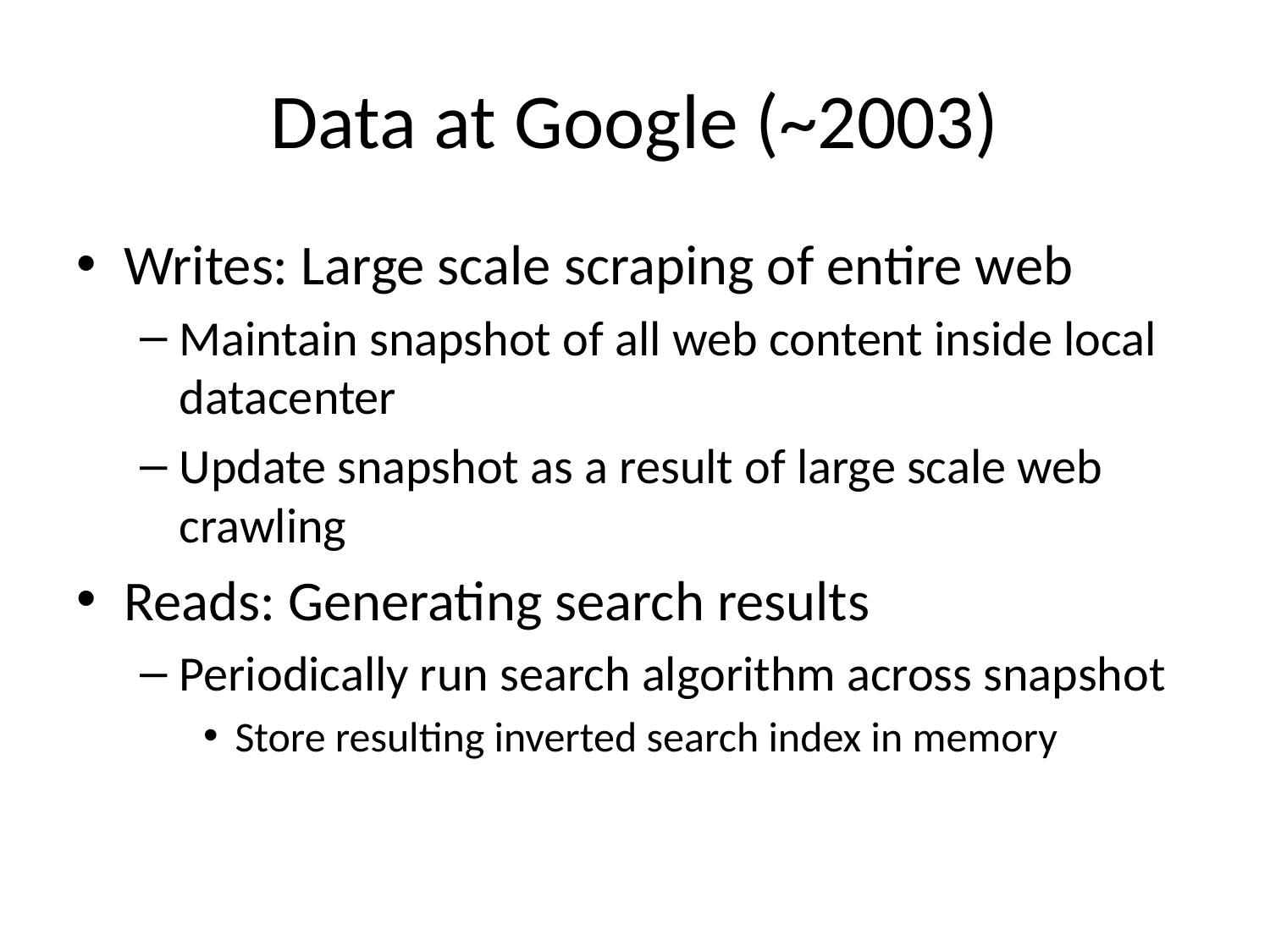

# Data at Google (~2003)
Writes: Large scale scraping of entire web
Maintain snapshot of all web content inside local datacenter
Update snapshot as a result of large scale web crawling
Reads: Generating search results
Periodically run search algorithm across snapshot
Store resulting inverted search index in memory